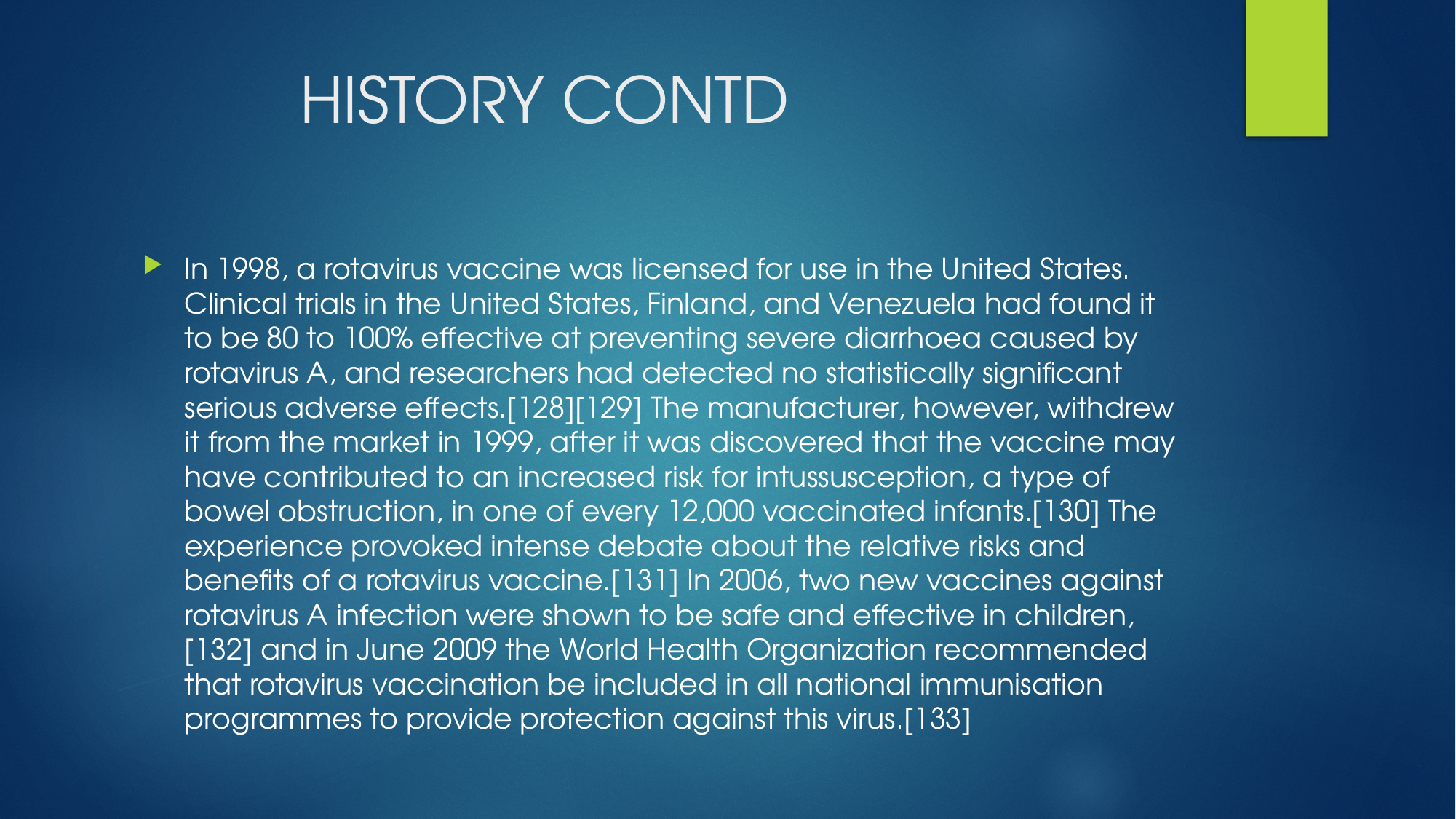

# HISTORY CONTD
In 1998, a rotavirus vaccine was licensed for use in the United States. Clinical trials in the United States, Finland, and Venezuela had found it to be 80 to 100% effective at preventing severe diarrhoea caused by rotavirus A, and researchers had detected no statistically significant serious adverse effects.[128][129] The manufacturer, however, withdrew it from the market in 1999, after it was discovered that the vaccine may have contributed to an increased risk for intussusception, a type of bowel obstruction, in one of every 12,000 vaccinated infants.[130] The experience provoked intense debate about the relative risks and benefits of a rotavirus vaccine.[131] In 2006, two new vaccines against rotavirus A infection were shown to be safe and effective in children,[132] and in June 2009 the World Health Organization recommended that rotavirus vaccination be included in all national immunisation programmes to provide protection against this virus.[133]